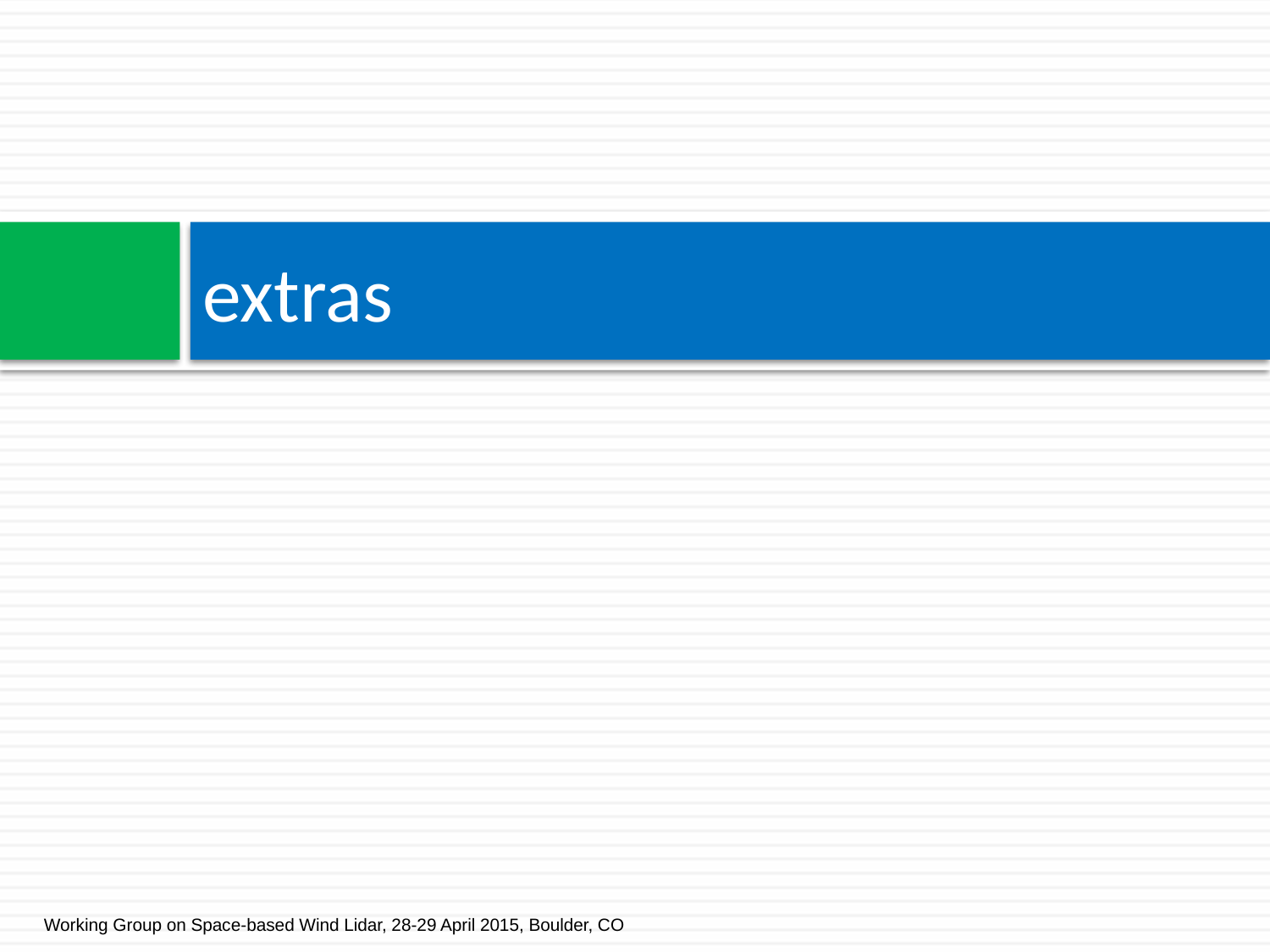

# extras

Working Group on Space-based Wind Lidar, 28-29 April 2015, Boulder, CO